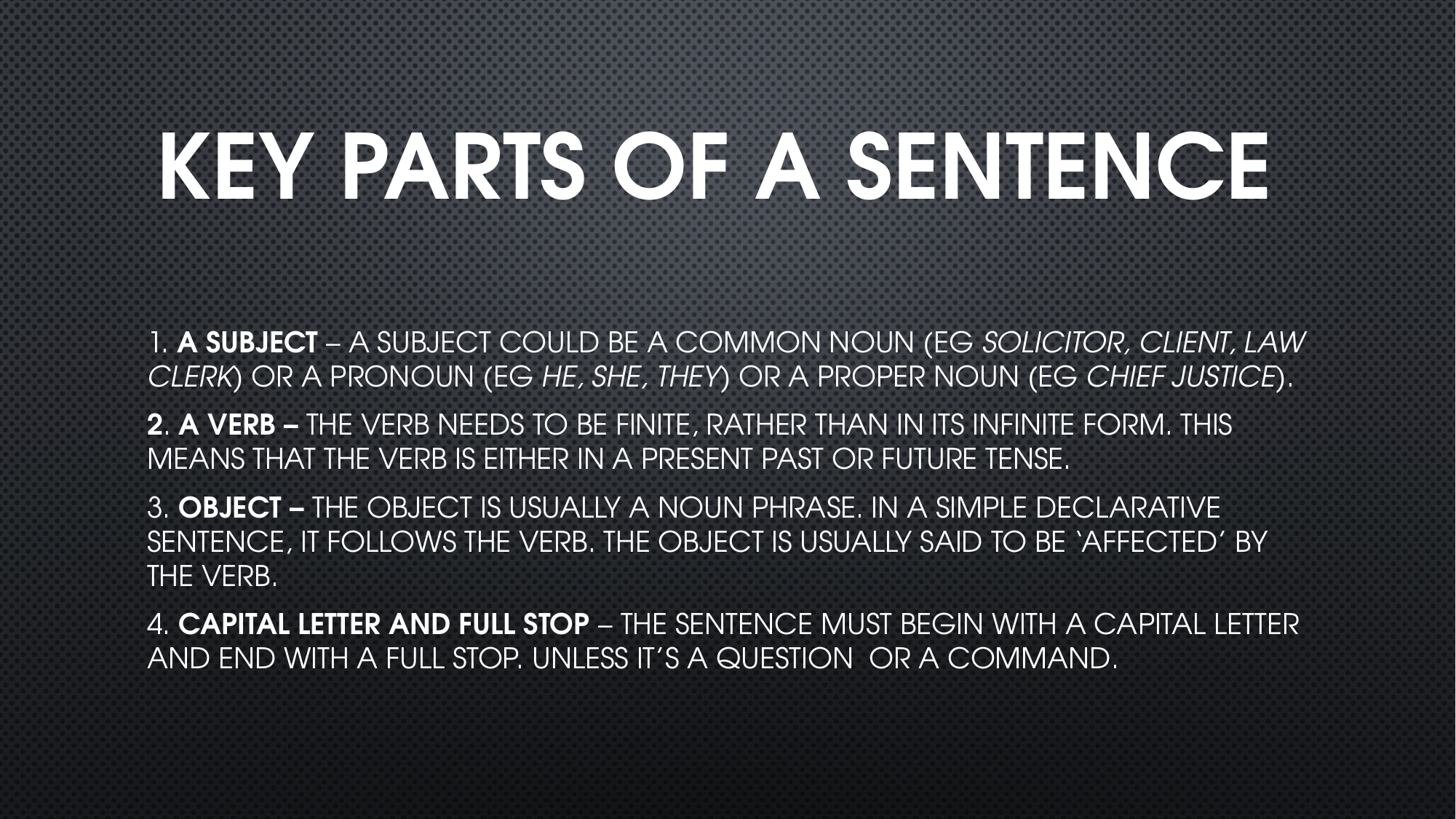

# Key parts of a sentence
1. A Subject – A subject could be a common noun (eg solicitor, client, law clerk) or a pronoun (eg he, she, they) or a proper noun (eg Chief Justice).
2. A Verb – The verb needs to be finite, rather than in its infinite form. This means that the verb is either in a present past or future tense.
3. Object – The object is usually a noun phrase. In a simple declarative sentence, it follows the verb. The object is usually said to be ‘affected’ by the verb.
4. Capital Letter and Full stop – The sentence must begin with a capital letter and end with a full stop. Unless it’s a question  or a command.